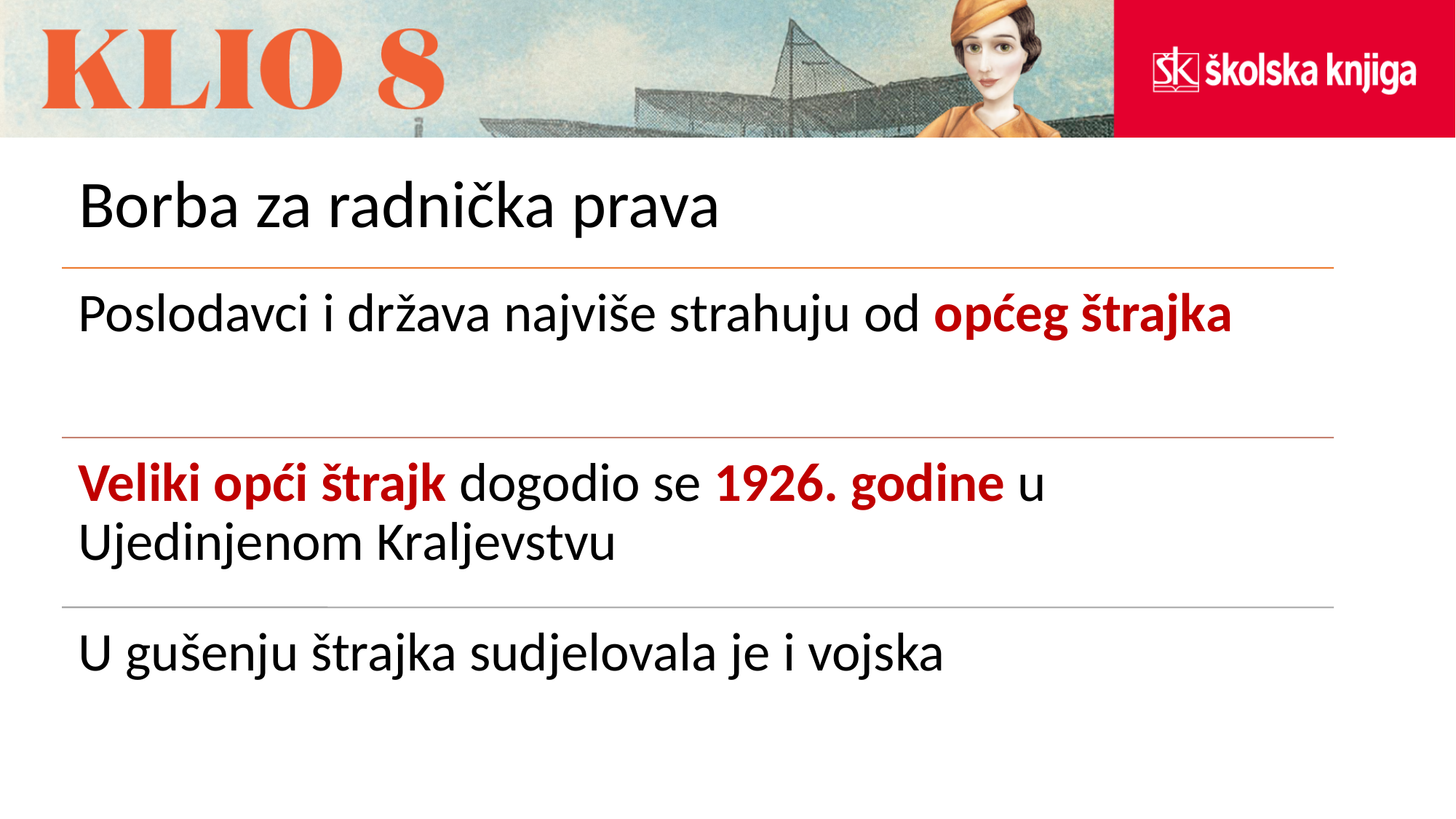

# Borba za radnička prava
Poslodavci i država najviše strahuju od općeg štrajka
Veliki opći štrajk dogodio se 1926. godine u Ujedinjenom Kraljevstvu
U gušenju štrajka sudjelovala je i vojska